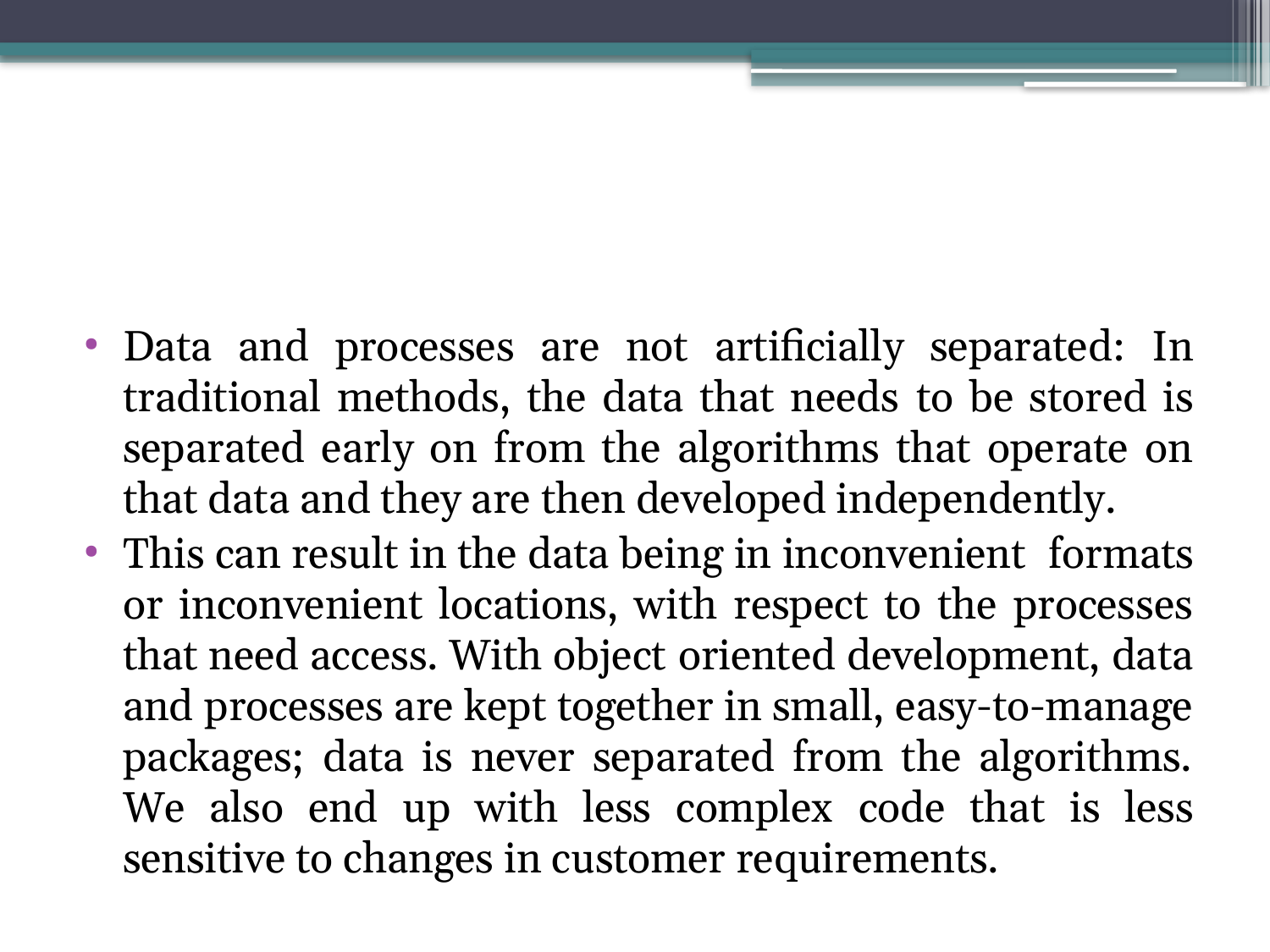

#
Data and processes are not artiﬁcially separated: In traditional methods, the data that needs to be stored is separated early on from the algorithms that operate on that data and they are then developed independently.
This can result in the data being in inconvenient  formats or inconvenient locations, with respect to the processes that need access. With object oriented development, data and processes are kept together in small, easy-to-manage packages; data is never separated from the algorithms. We also end up with less complex code that is less sensitive to changes in customer requirements.